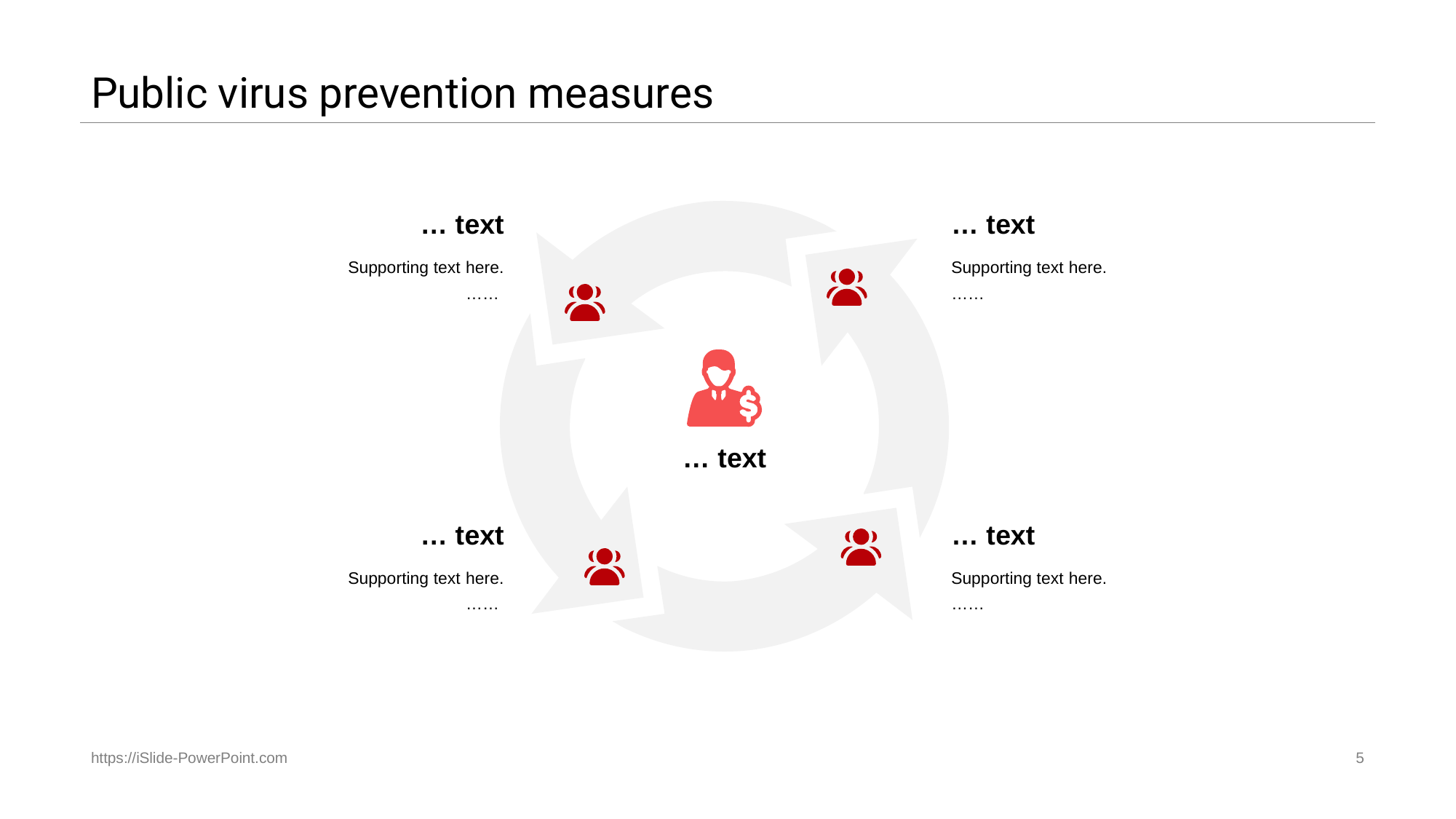

# Public virus prevention measures
… t ext
… t ext

Supporting text  here.
……
Supporting text  here.
……

… t ext
… t ext
… t ext

Supporting text  here.
……
Supporting text  here.
……
https://iSlide-PowerPoint.com
5